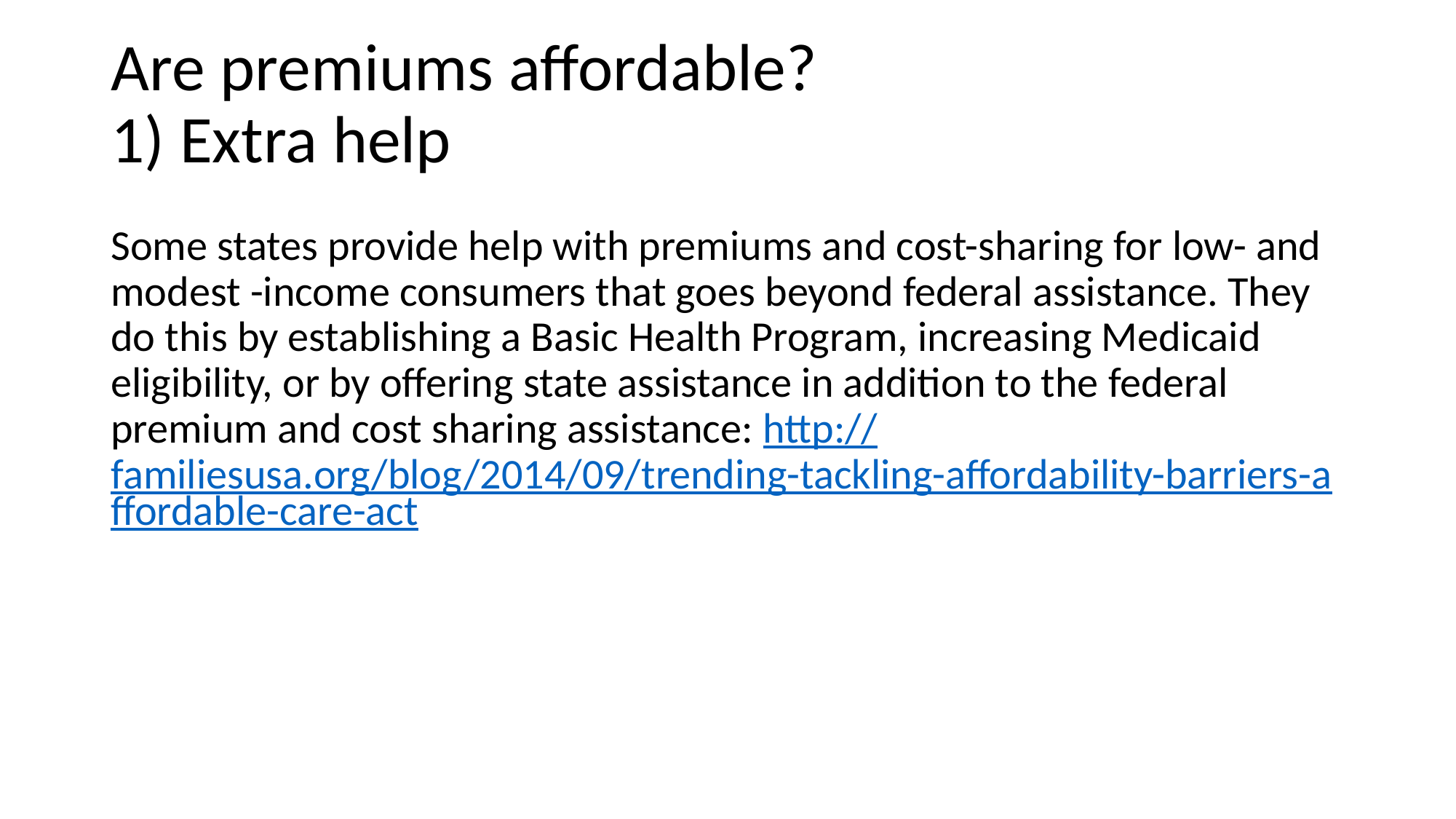

# Are premiums affordable? 1) Extra help
Some states provide help with premiums and cost-sharing for low- and modest -income consumers that goes beyond federal assistance. They do this by establishing a Basic Health Program, increasing Medicaid eligibility, or by offering state assistance in addition to the federal premium and cost sharing assistance: http://familiesusa.org/blog/2014/09/trending-tackling-affordability-barriers-affordable-care-act